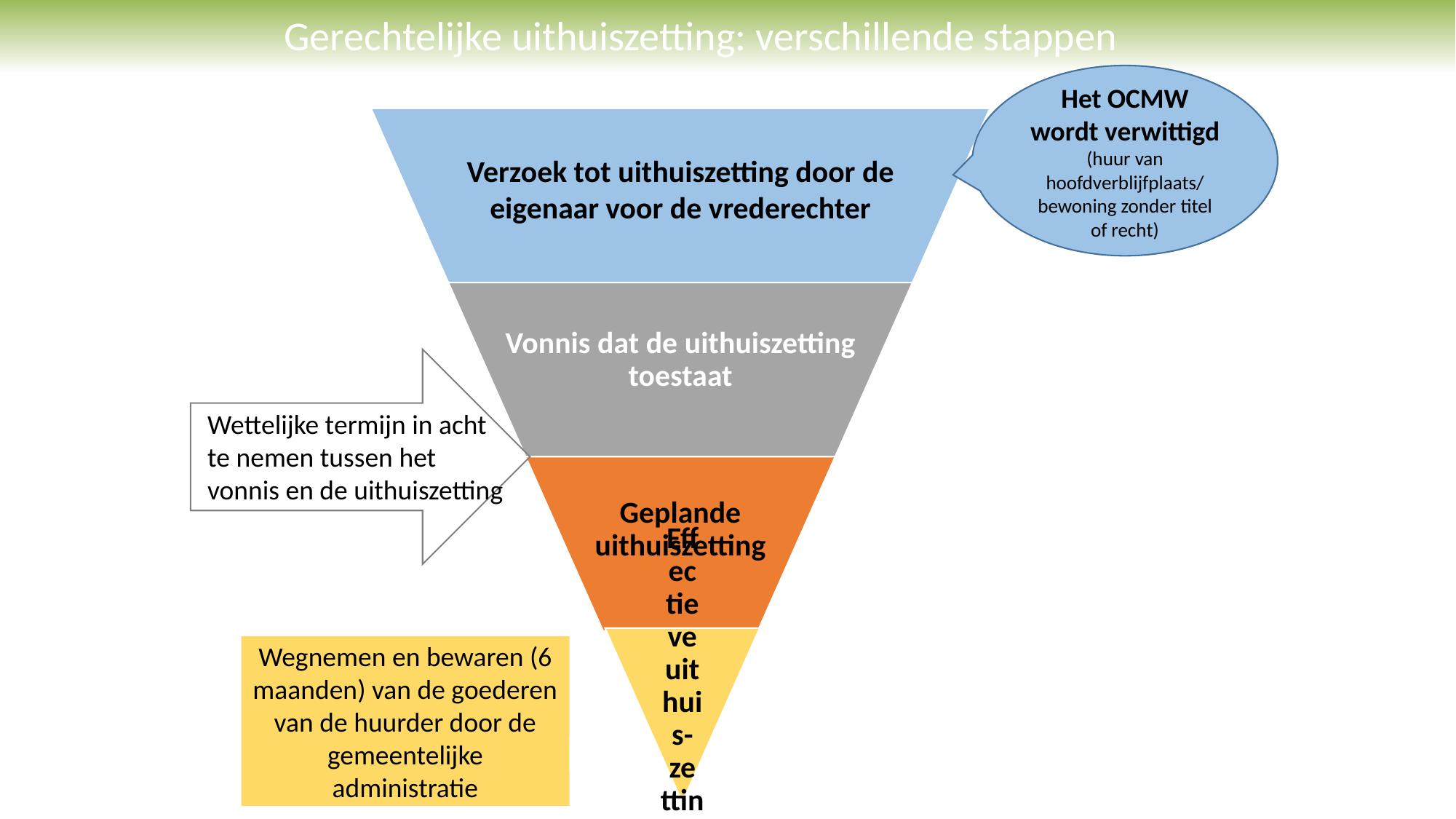

Gerechtelijke uithuiszetting: verschillende stappen
Het OCMW wordt verwittigd (huur van hoofdverblijfplaats/ bewoning zonder titel of recht)
Verzoek tot uithuiszetting door de eigenaar voor de vrederechter
Vonnis dat de uithuiszetting toestaat
Geplande uithuiszetting
Effectieve uithuis-zetting

Wettelijke termijn in acht te nemen tussen het vonnis en de uithuiszetting

Wegnemen en bewaren (6 maanden) van de goederen van de huurder door de gemeentelijke administratie